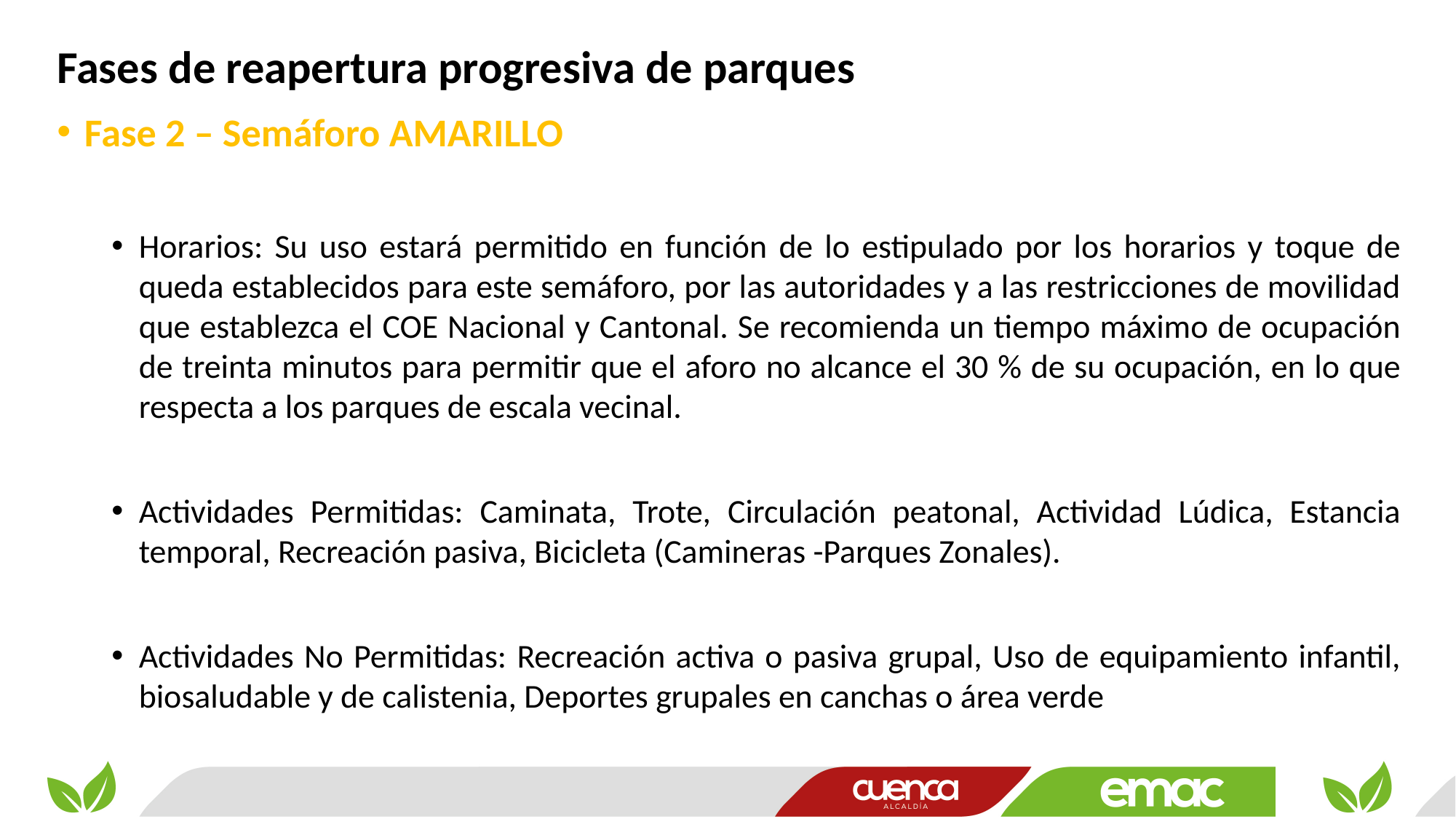

Fases de reapertura progresiva de parques
Fase 2 – Semáforo AMARILLO

Horarios: Su uso estará permitido en función de lo estipulado por los horarios y toque de queda establecidos para este semáforo, por las autoridades y a las restricciones de movilidad que establezca el COE Nacional y Cantonal. Se recomienda un tiempo máximo de ocupación de treinta minutos para permitir que el aforo no alcance el 30 % de su ocupación, en lo que respecta a los parques de escala vecinal.

Actividades Permitidas: Caminata, Trote, Circulación peatonal, Actividad Lúdica, Estancia temporal, Recreación pasiva, Bicicleta (Camineras -Parques Zonales).

Actividades No Permitidas: Recreación activa o pasiva grupal, Uso de equipamiento infantil, biosaludable y de calistenia, Deportes grupales en canchas o área verde